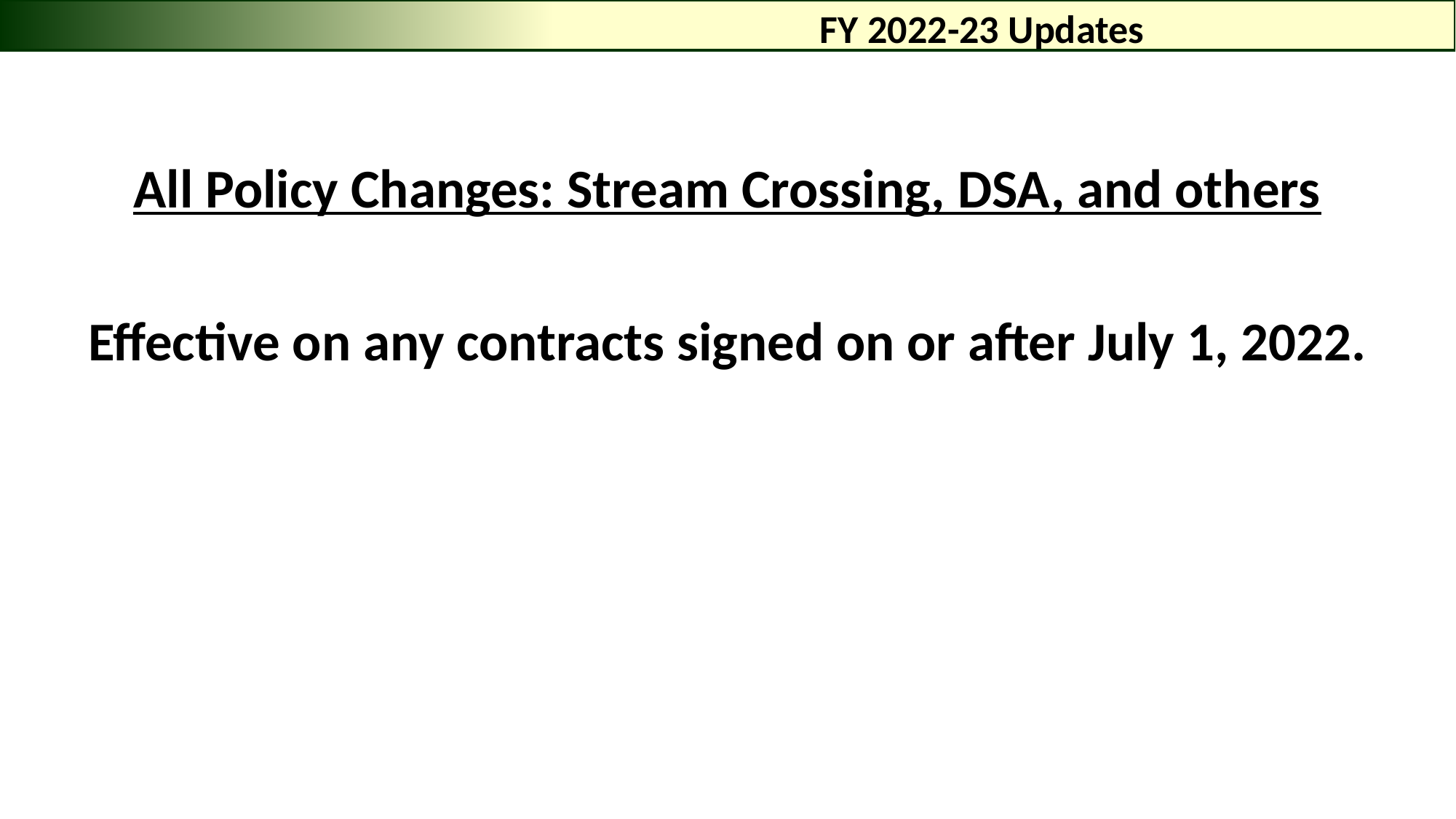

# FY 2022-23 Updates
All Policy Changes: Stream Crossing, DSA, and others

Effective on any contracts signed on or after July 1, 2022.